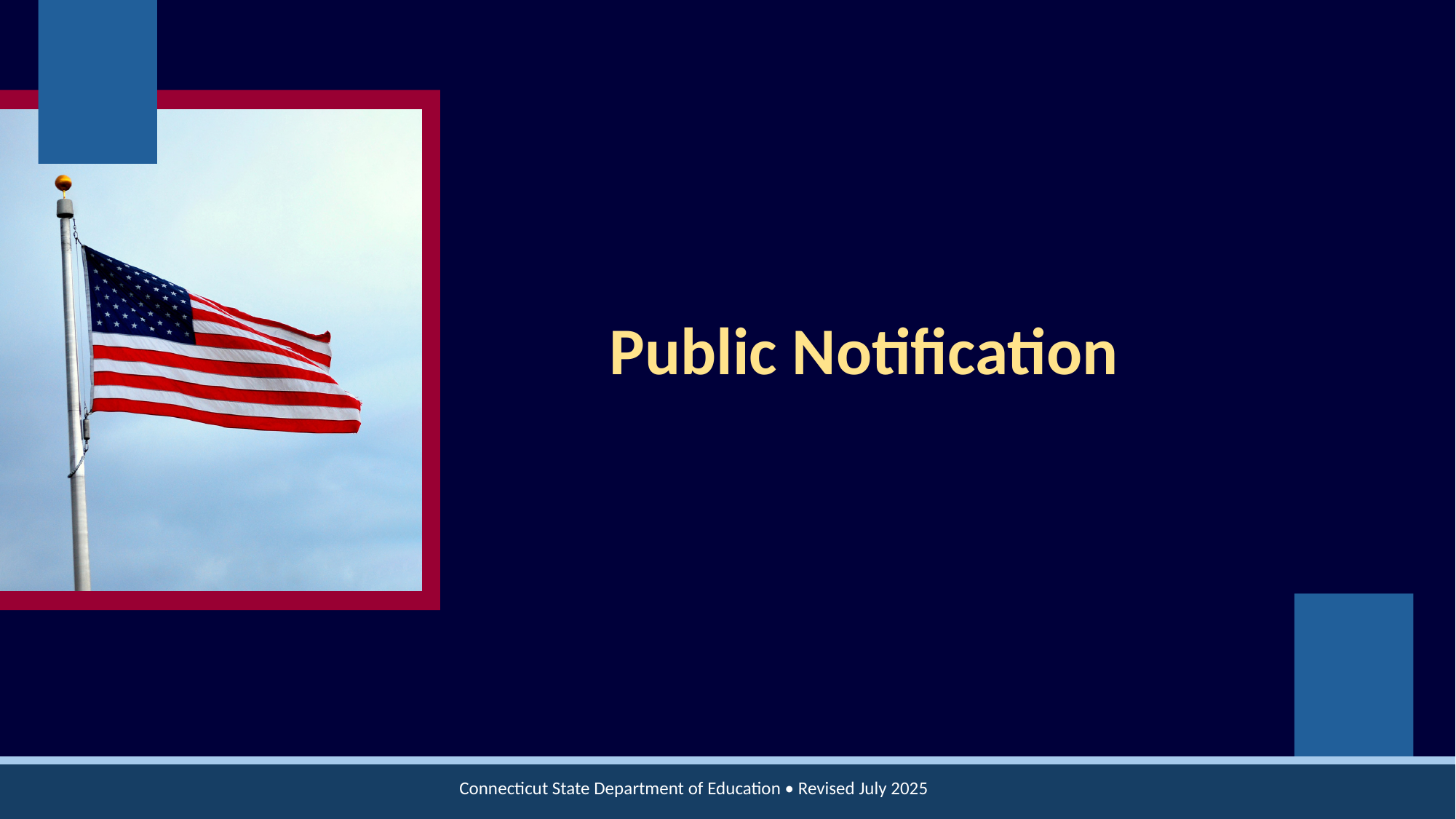

# Public Notification
Connecticut State Department of Education • Revised July 2025